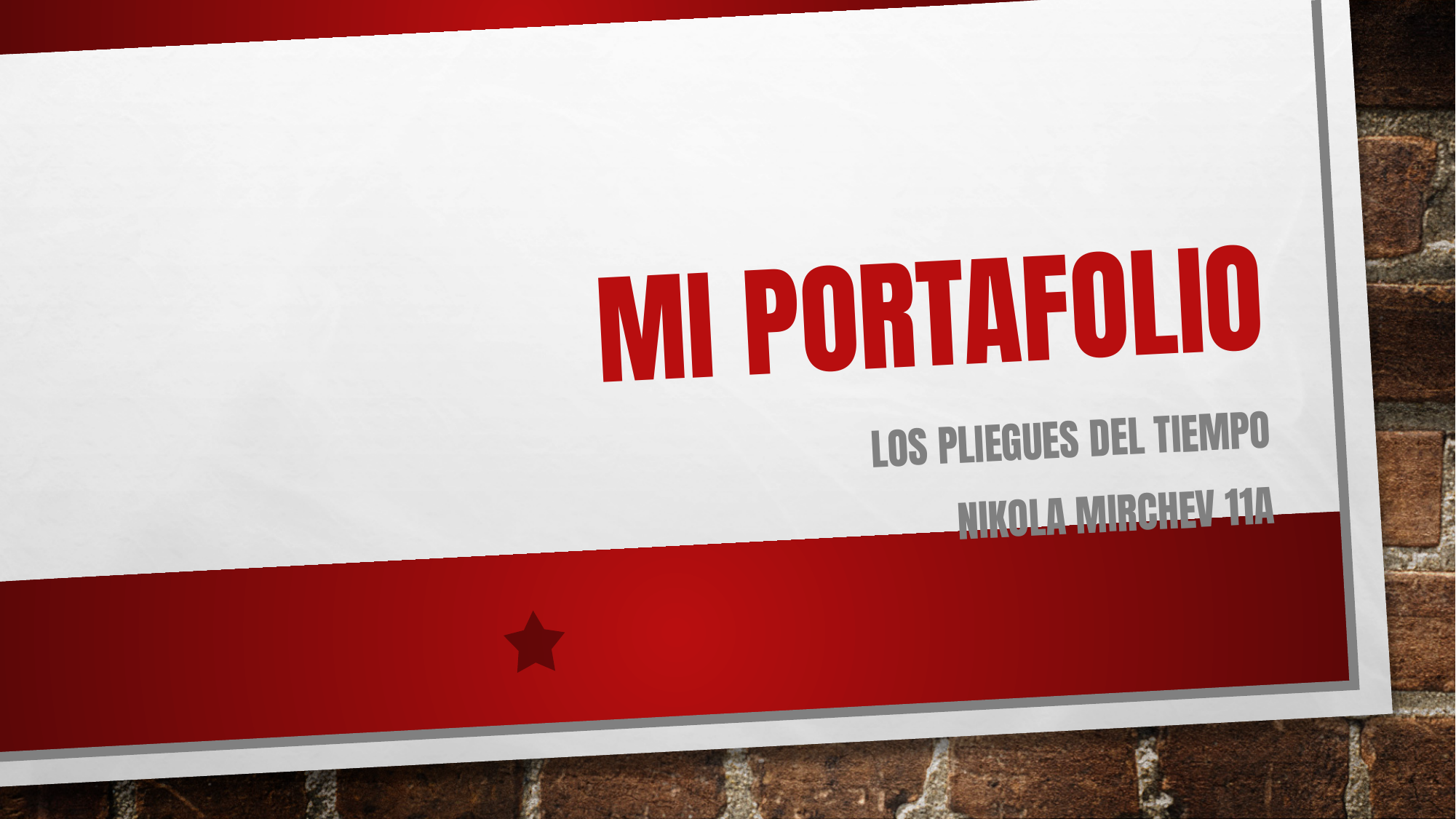

# Mi portafolio
Los pliegues del tiempo
Nikola Mirchev 11a